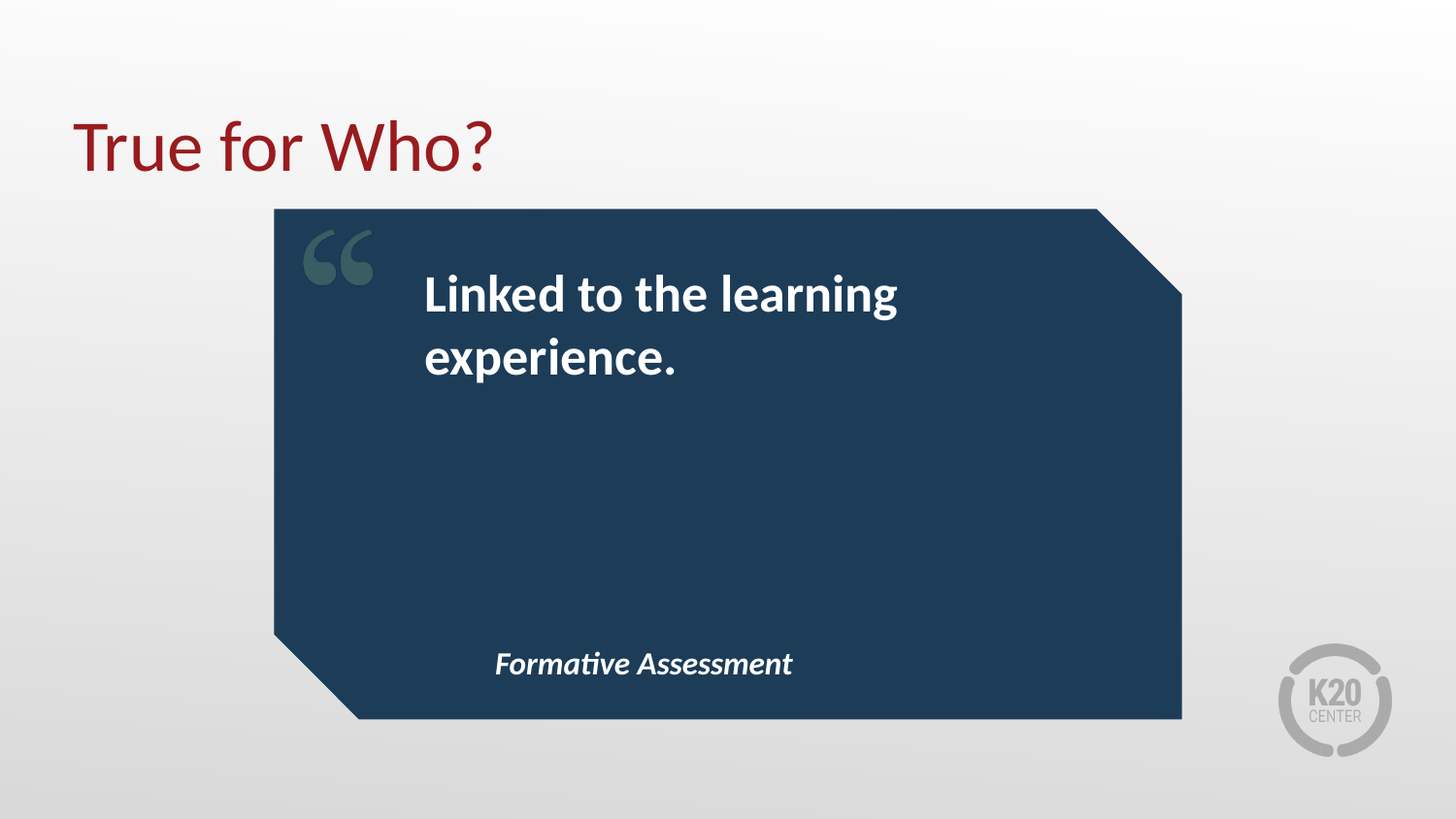

# True for Who?
Linked to the learning experience.
Formative Assessment